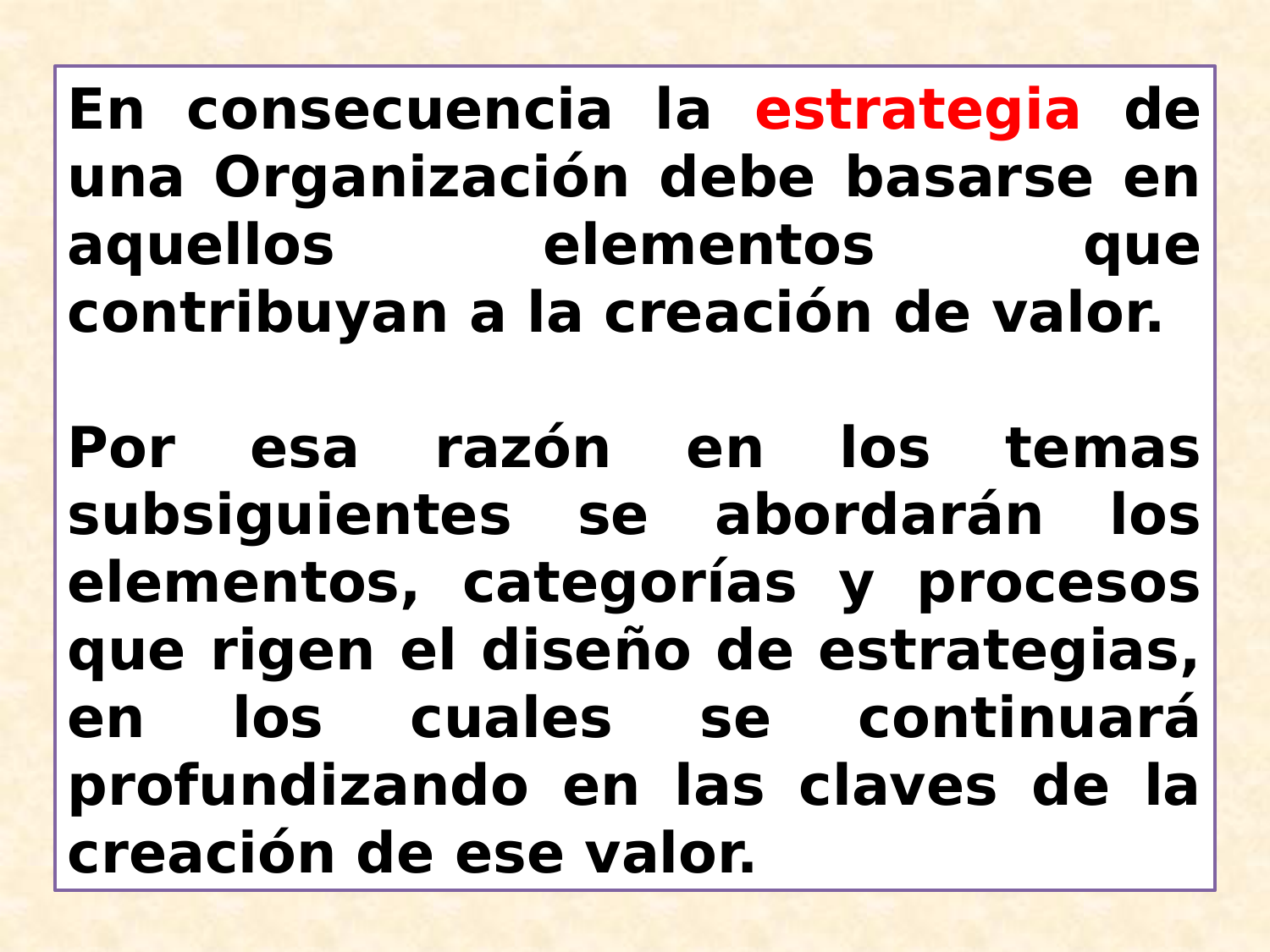

#
En consecuencia la estrategia de una Organización debe basarse en aquellos elementos que contribuyan a la creación de valor.

Por esa razón en los temas subsiguientes se abordarán los elementos, categorías y procesos que rigen el diseño de estrategias, en los cuales se continuará profundizando en las claves de la creación de ese valor.